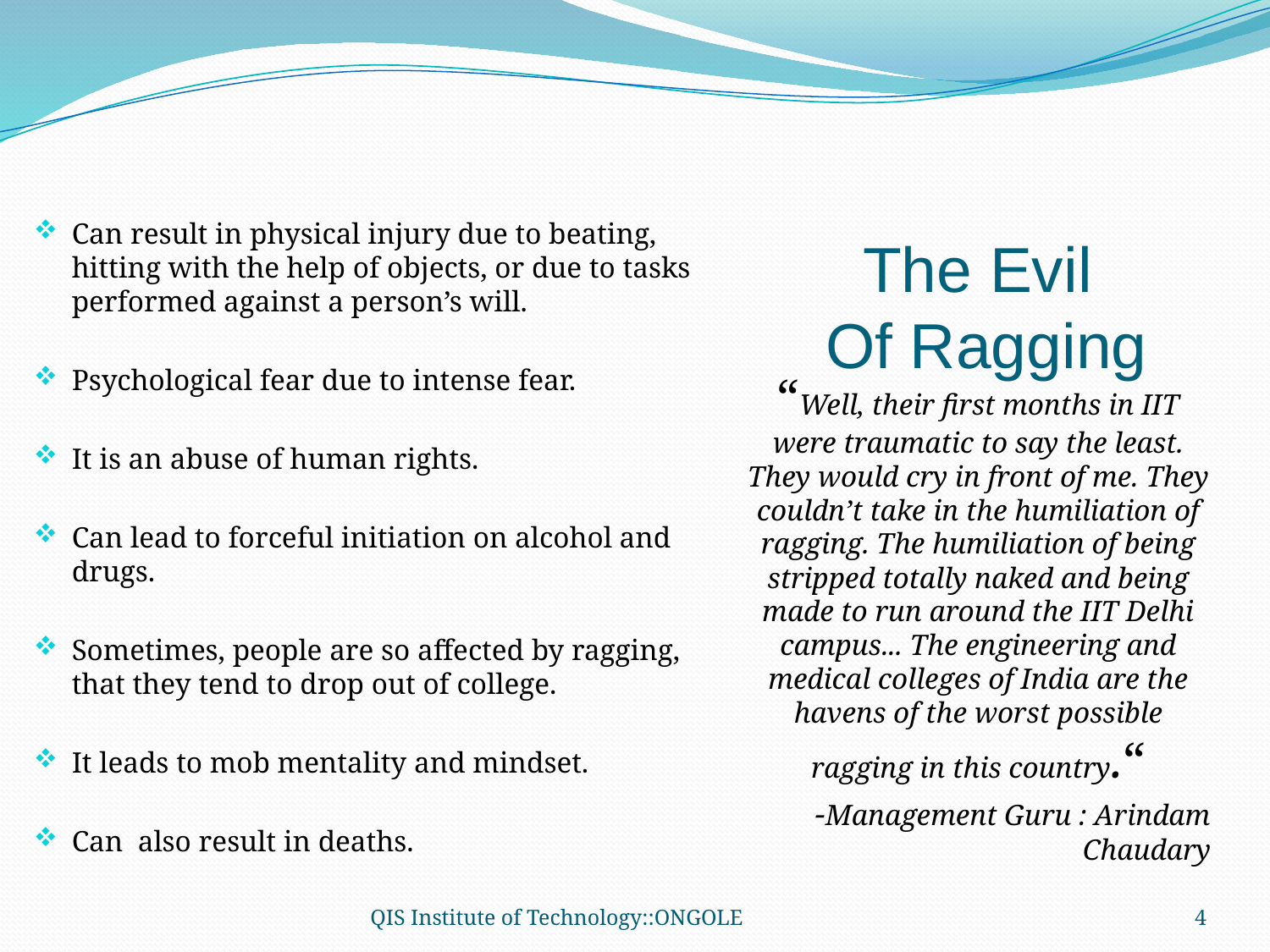

# The Evil Of Ragging

Can result in physical injury due to beating, hitting with the help of objects, or due to tasks performed against a person’s will.

Psychological fear due to intense fear.

It is an abuse of human rights.

Can lead to forceful initiation on alcohol and drugs.

Sometimes, people are so affected by ragging, that they tend to drop out of college.

It leads to mob mentality and mindset.

Can  also result in deaths.
“Well, their first months in IIT were traumatic to say the least. They would cry in front of me. They couldn’t take in the humiliation of ragging. The humiliation of being stripped totally naked and being made to run around the IIT Delhi campus... The engineering and medical colleges of India are the havens of the worst possible ragging in this country.“
-Management Guru : Arindam Chaudary
QIS Institute of Technology::ONGOLE
4